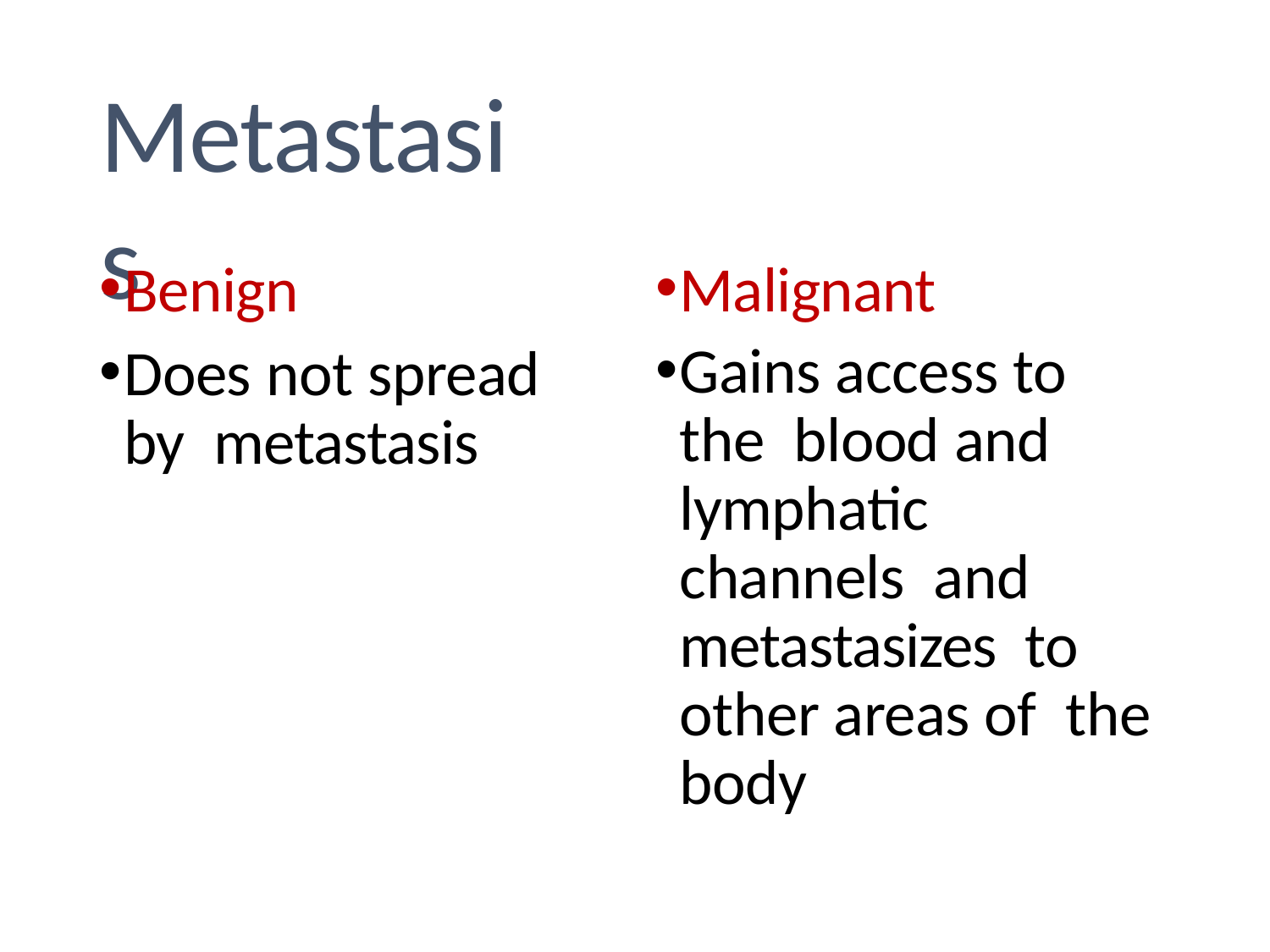

# Metastasis
Benign
Does not spread by  metastasis
Malignant
Gains access to the  blood and  lymphatic channels  and metastasizes  to other areas of  the body